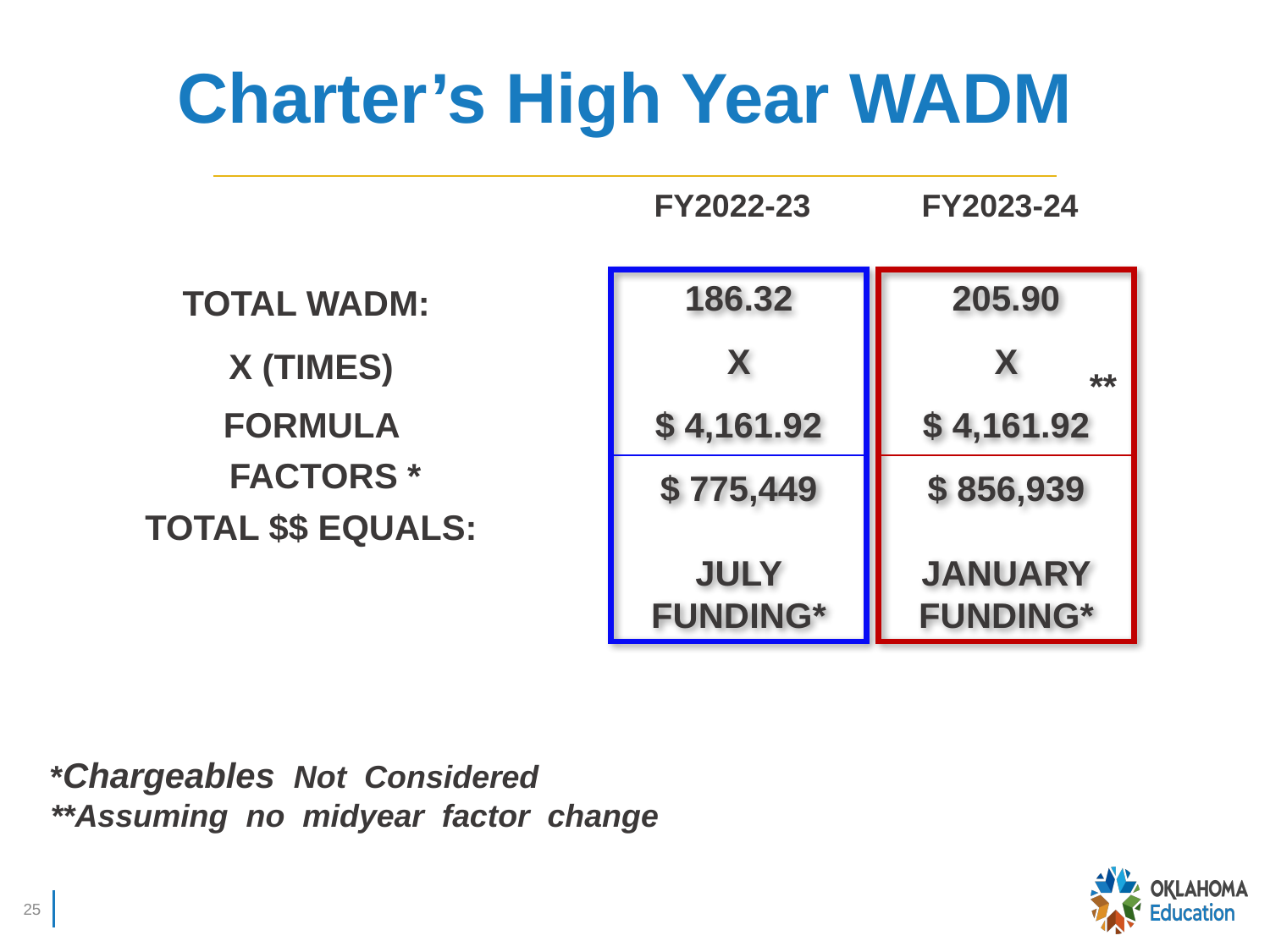

# Charter’s High Year WADM
FY2022-23
FY2023-24

186.32
X
$ 4,161.92
$ 775,449

JULY
FUNDING*
205.90
X
$ 4,161.92
$ 856,939

JANUARY
FUNDING*
TOTAL WADM:
X (TIMES)
FORMULA FACTORS *

TOTAL $$ EQUALS:
**
*Chargeables  Not  Considered
**Assuming  no  midyear  factor  change
25